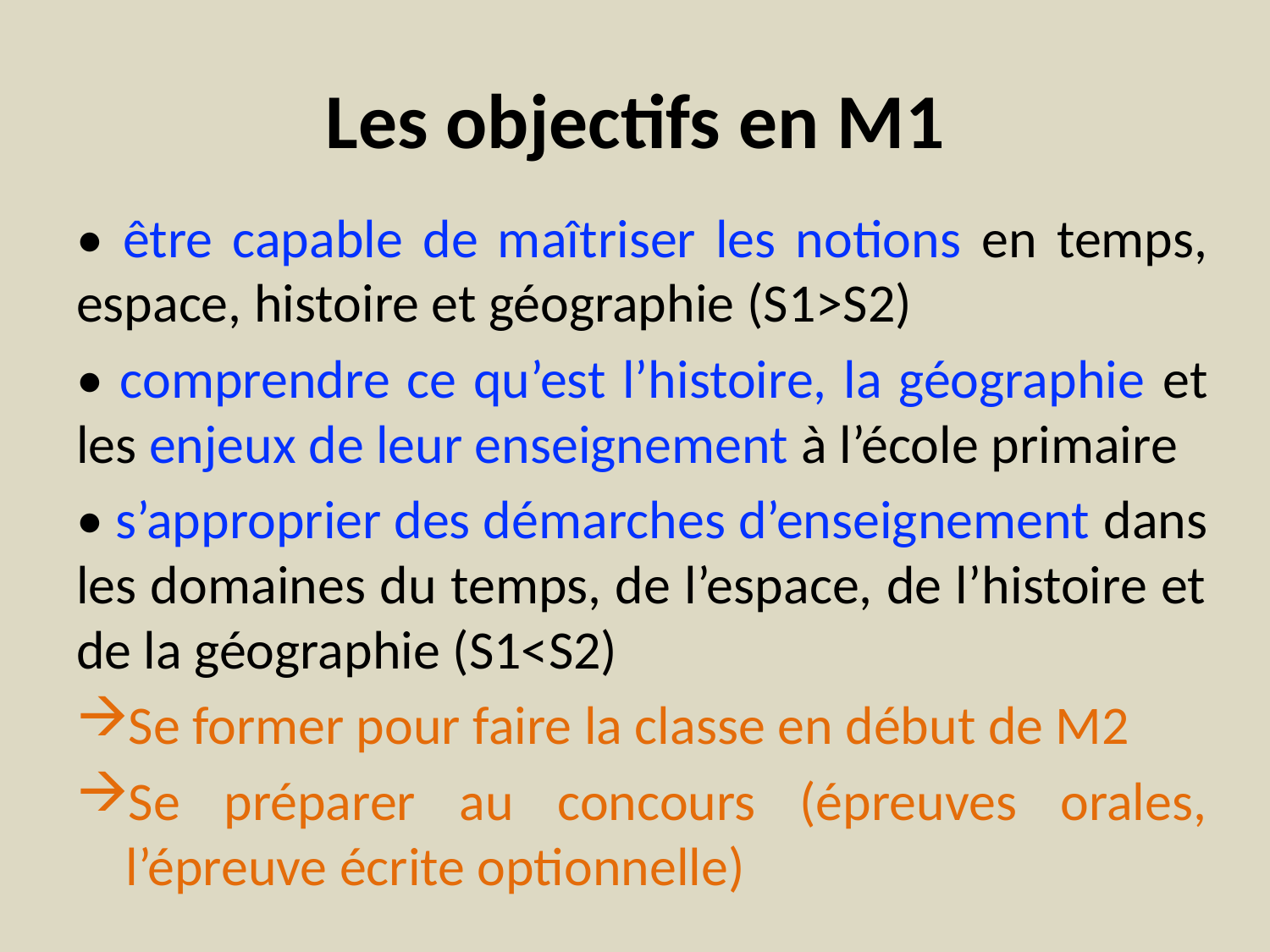

# Les objectifs en M1
• être capable de maîtriser les notions en temps, espace, histoire et géographie (S1>S2)
• comprendre ce qu’est l’histoire, la géographie et les enjeux de leur enseignement à l’école primaire
• s’approprier des démarches d’enseignement dans les domaines du temps, de l’espace, de l’histoire et de la géographie (S1<S2)
Se former pour faire la classe en début de M2
Se préparer au concours (épreuves orales, l’épreuve écrite optionnelle)